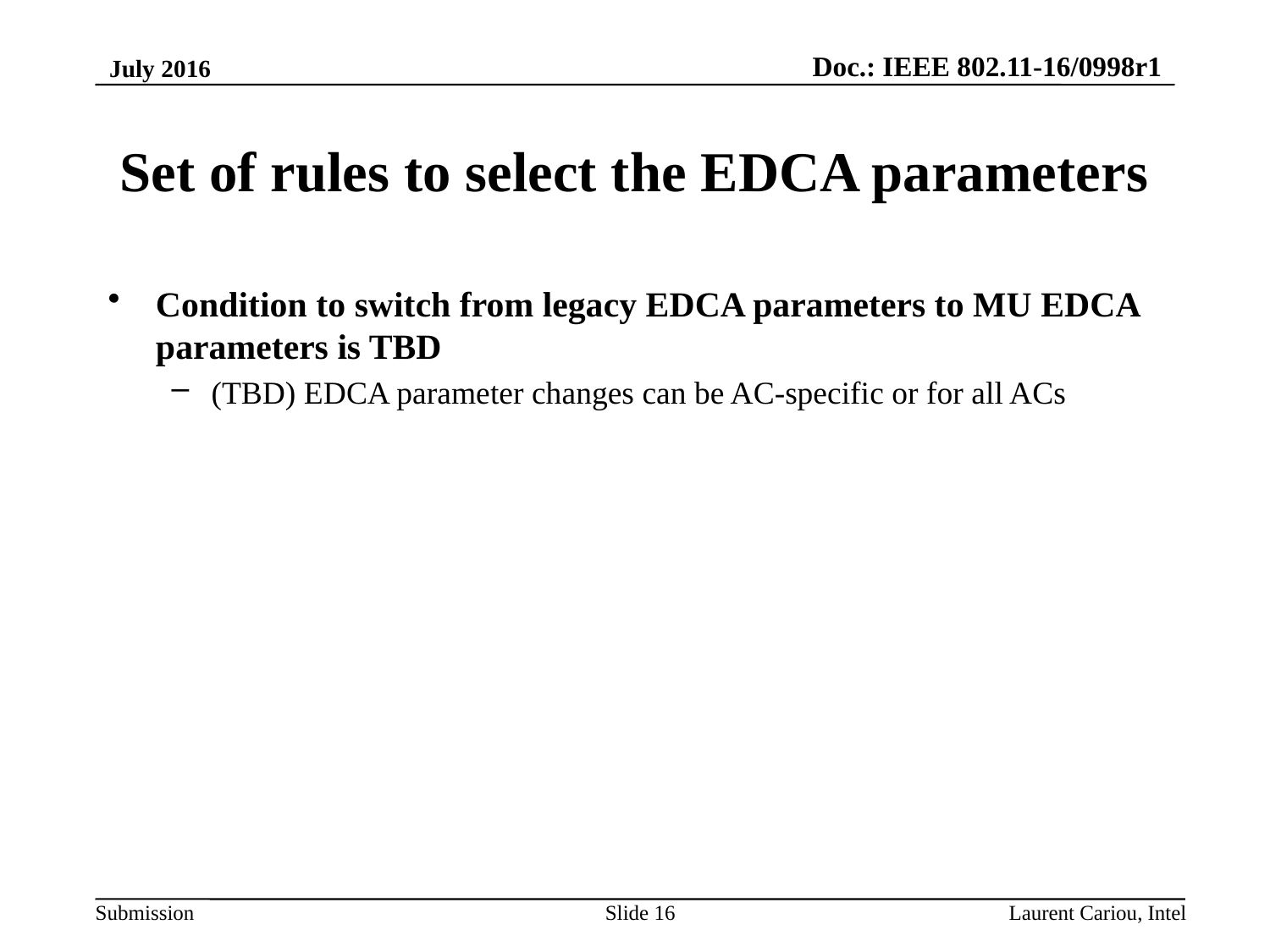

July 2016
# Set of rules to select the EDCA parameters
Condition to switch from legacy EDCA parameters to MU EDCA parameters is TBD
(TBD) EDCA parameter changes can be AC-specific or for all ACs

Slide 16
Laurent Cariou, Intel